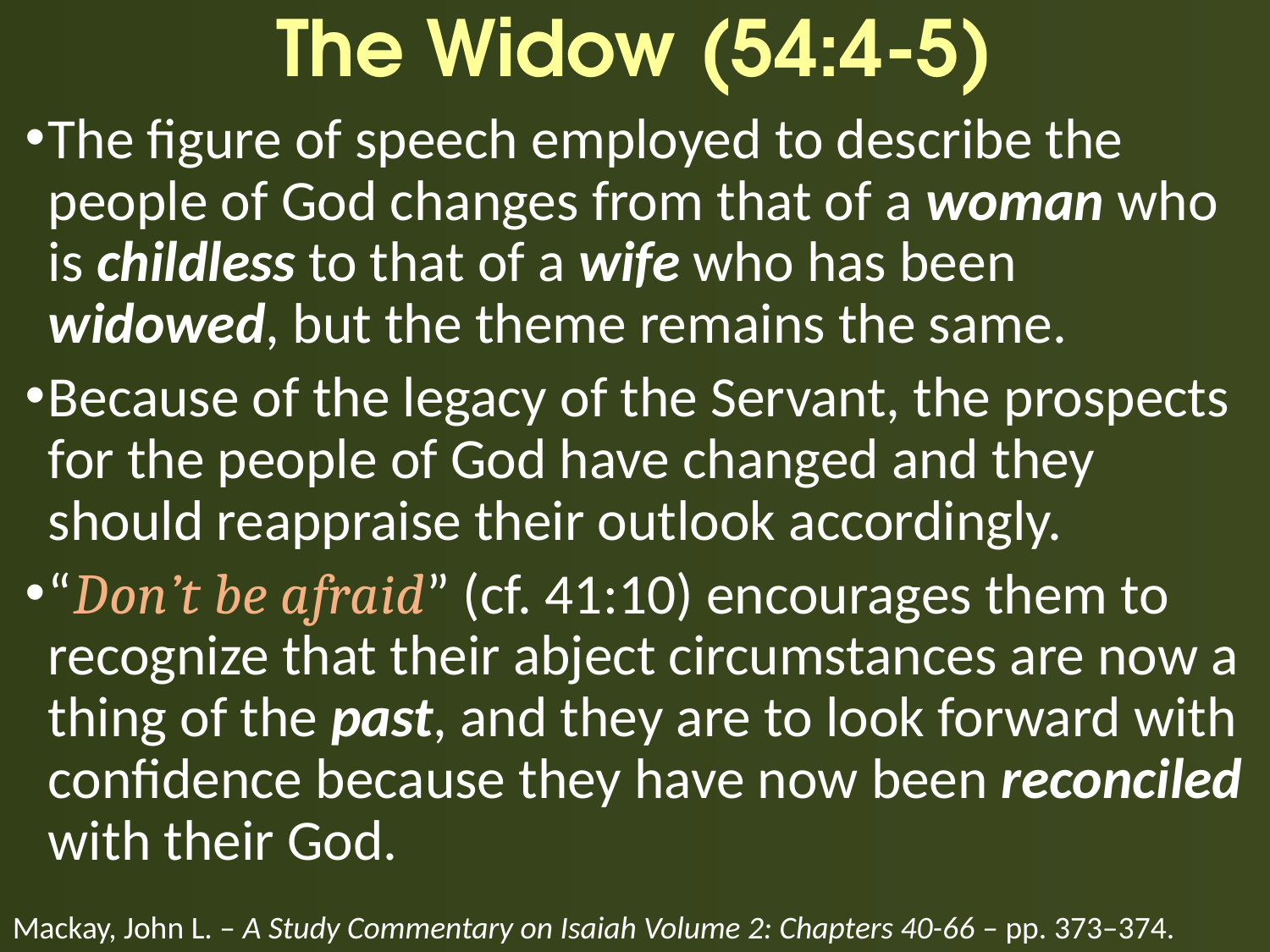

# The Widow (54:4-5)
The figure of speech employed to describe the people of God changes from that of a woman who is childless to that of a wife who has been widowed, but the theme remains the same.
Because of the legacy of the Servant, the prospects for the people of God have changed and they should reappraise their outlook accordingly.
“Don’t be afraid” (cf. 41:10) encourages them to recognize that their abject circumstances are now a thing of the past, and they are to look forward with confidence because they have now been reconciled with their God.
Mackay, John L. – A Study Commentary on Isaiah Volume 2: Chapters 40-66 – pp. 373–374.